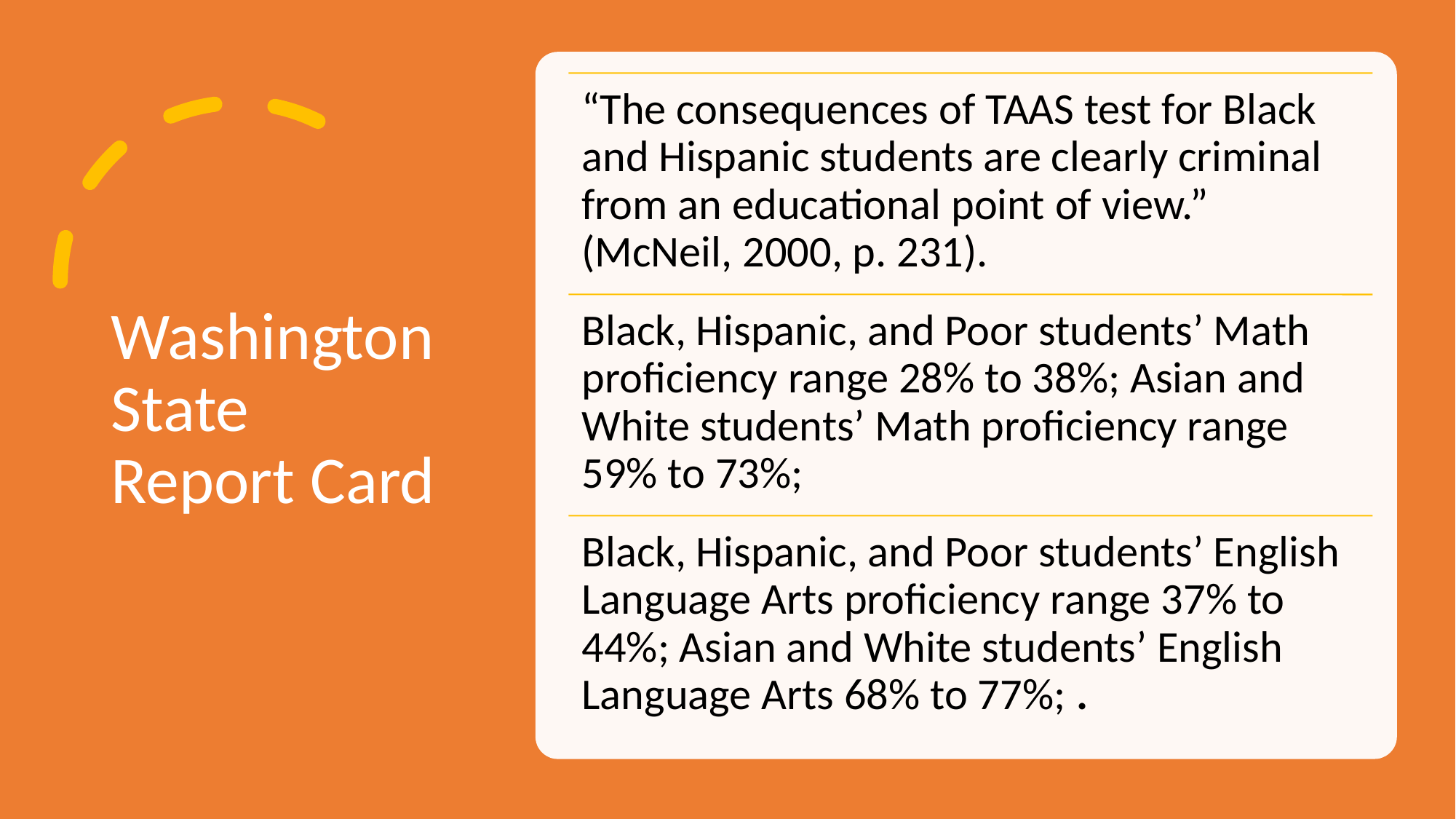

“The consequences of TAAS test for Black and Hispanic students are clearly criminal from an educational point of view.” (McNeil, 2000, p. 231).
Black, Hispanic, and Poor students’ Math proficiency range 28% to 38%; Asian and White students’ Math proficiency range 59% to 73%;
Black, Hispanic, and Poor students’ English Language Arts proficiency range 37% to 44%; Asian and White students’ English Language Arts 68% to 77%; .
# Washington State Report Card